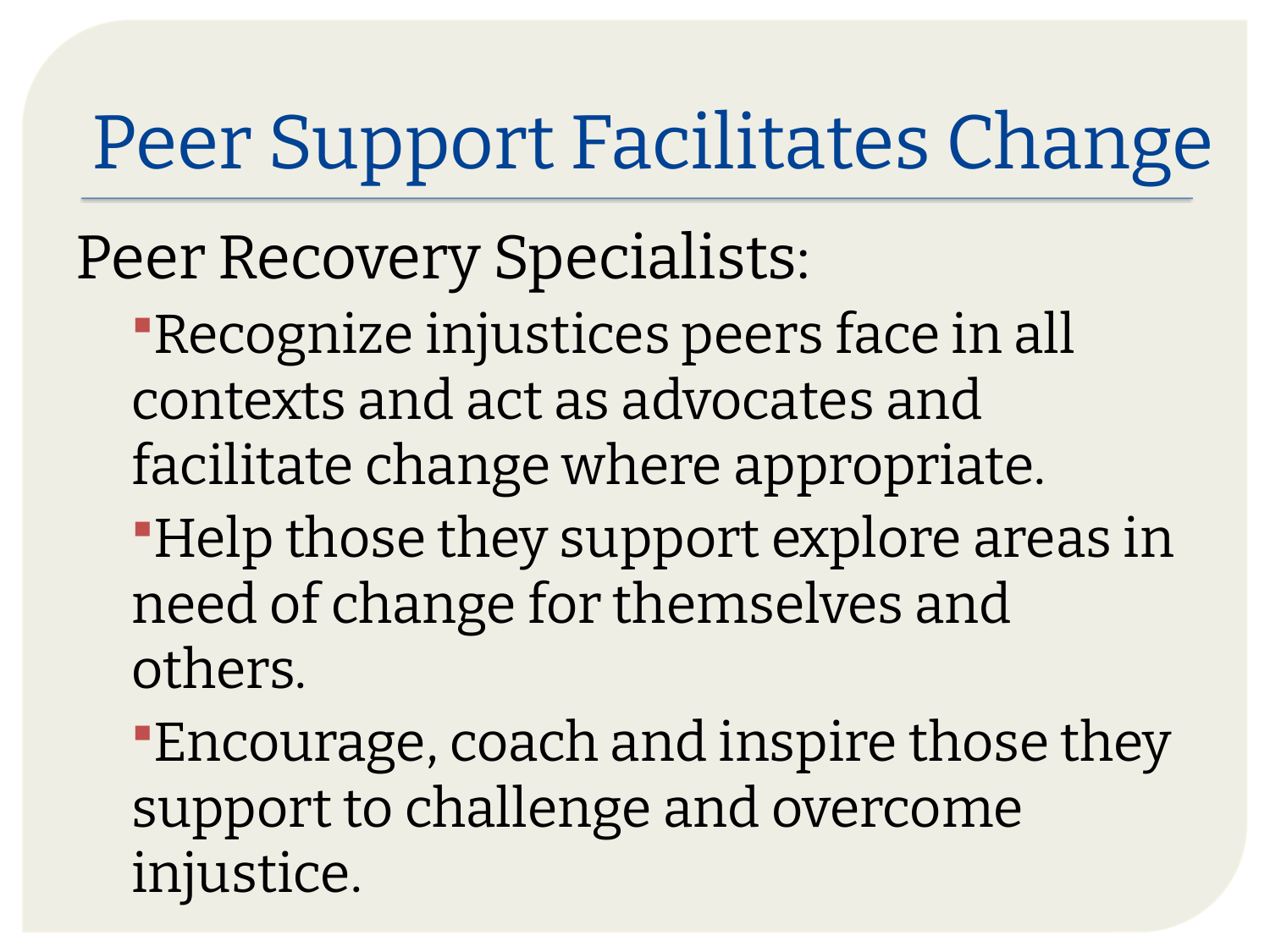

# Peer Support Facilitates Change
Peer Recovery Specialists:
Recognize injustices peers face in all contexts and act as advocates and facilitate change where appropriate.
Help those they support explore areas in need of change for themselves and others.
Encourage, coach and inspire those they support to challenge and overcome injustice.